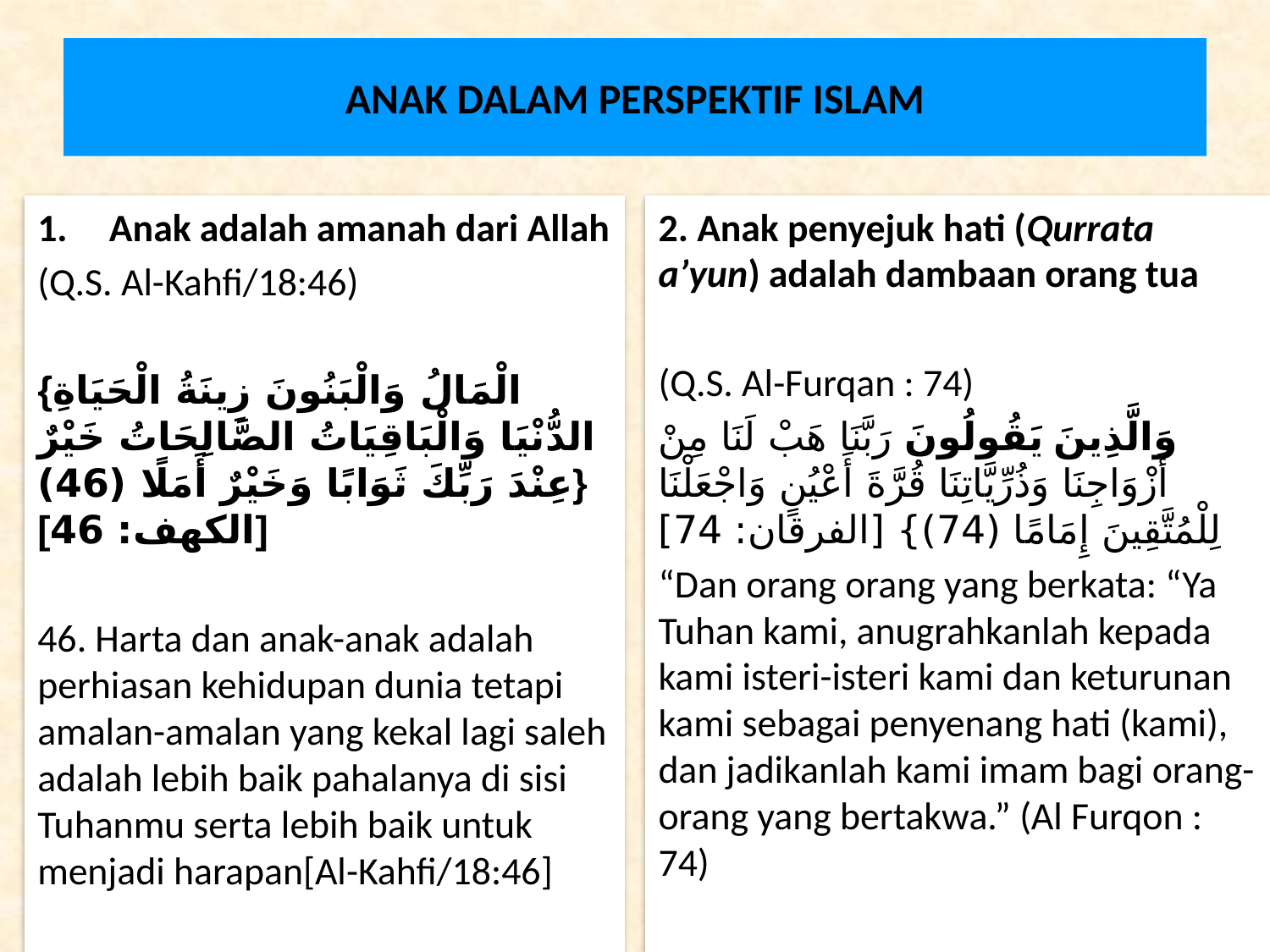

# ANAK DALAM PERSPEKTIF ISLAM
Anak adalah amanah dari Allah
(Q.S. Al-Kahfi/18:46)

{الْمَالُ وَالْبَنُونَ زِينَةُ الْحَيَاةِ الدُّنْيَا وَالْبَاقِيَاتُ الصَّالِحَاتُ خَيْرٌ عِنْدَ رَبِّكَ ثَوَابًا وَخَيْرٌ أَمَلًا (46)} [الكهف: 46]

46. Harta dan anak-anak adalah perhiasan kehidupan dunia tetapi amalan-amalan yang kekal lagi saleh adalah lebih baik pahalanya di sisi Tuhanmu serta lebih baik untuk menjadi harapan[Al-Kahfi/18:46]

2. Anak penyejuk hati (Qurrata a’yun) adalah dambaan orang tua

(Q.S. Al-Furqan : 74)
وَالَّذِينَ يَقُولُونَ رَبَّنَا هَبْ لَنَا مِنْ أَزْوَاجِنَا وَذُرِّيَّاتِنَا قُرَّةَ أَعْيُنٍ وَاجْعَلْنَا لِلْمُتَّقِينَ إِمَامًا (74)} [الفرقان: 74]
“Dan orang orang yang berkata: “Ya Tuhan kami, anugrahkanlah kepada kami isteri-isteri kami dan keturunan kami sebagai penyenang hati (kami), dan jadikanlah kami imam bagi orang-orang yang bertakwa.” (Al Furqon : 74)